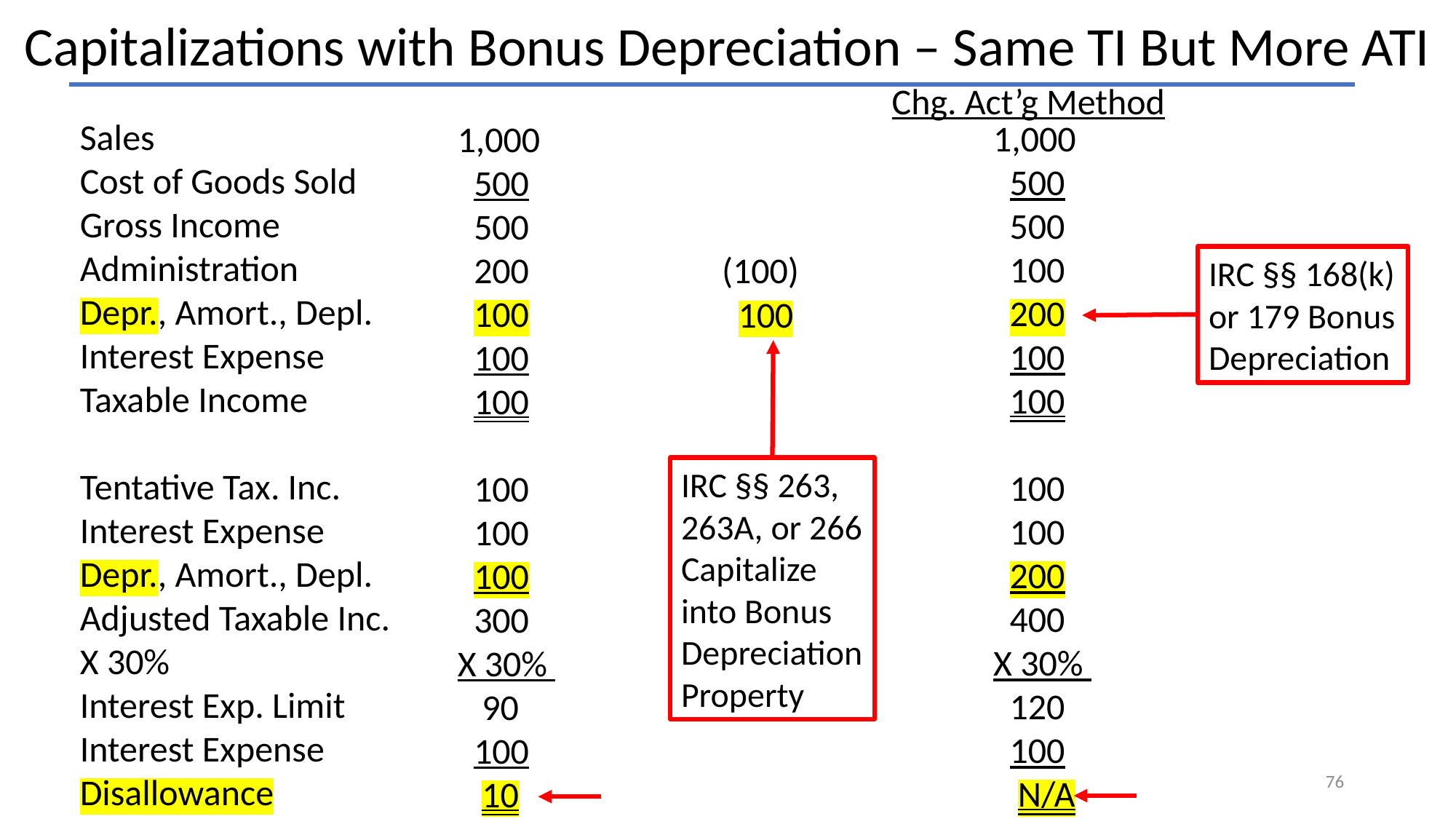

Capitalizations with Bonus Depreciation – Same TI But More ATI
Chg. Act’g Method
Sales
Cost of Goods Sold
Gross Income
Administration
Depr., Amort., Depl.
Interest Expense
Taxable Income

Tentative Tax. Inc.
Interest Expense
Depr., Amort., Depl.
Adjusted Taxable Inc.
X 30%
Interest Exp. Limit
Interest Expense
Disallowance
1,000
  500
  500
  100
  200
  100
  100

  100
  100
  200
  400
X 30%
  120
  100
   N/A
1,000
  500
  500
  200
  100
  100
  100

  100
  100
  100
  300
X 30%
   90
  100
   10
(100)
  100
IRC §§ 168(k) or 179 Bonus Depreciation
IRC §§ 263, 263A, or 266 Capitalize into Bonus Depreciation Property
76